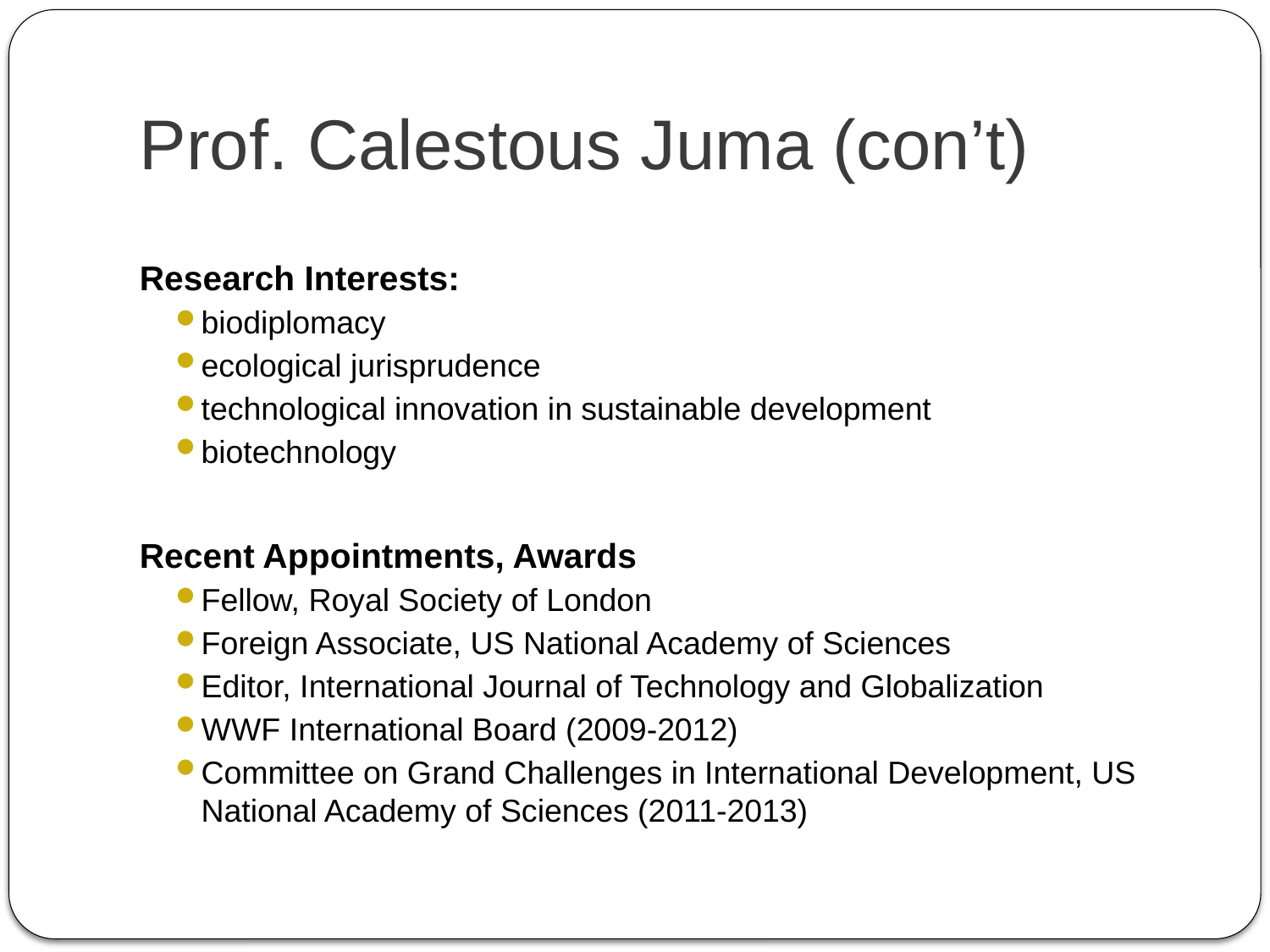

# Prof. Calestous Juma (con’t)

Research Interests:
biodiplomacy
ecological jurisprudence
technological innovation in sustainable development
biotechnology

Recent Appointments, Awards
Fellow, Royal Society of London
Foreign Associate, US National Academy of Sciences
Editor, International Journal of Technology and Globalization
WWF International Board (2009-2012)
Committee on Grand Challenges in International Development, US National Academy of Sciences (2011-2013)